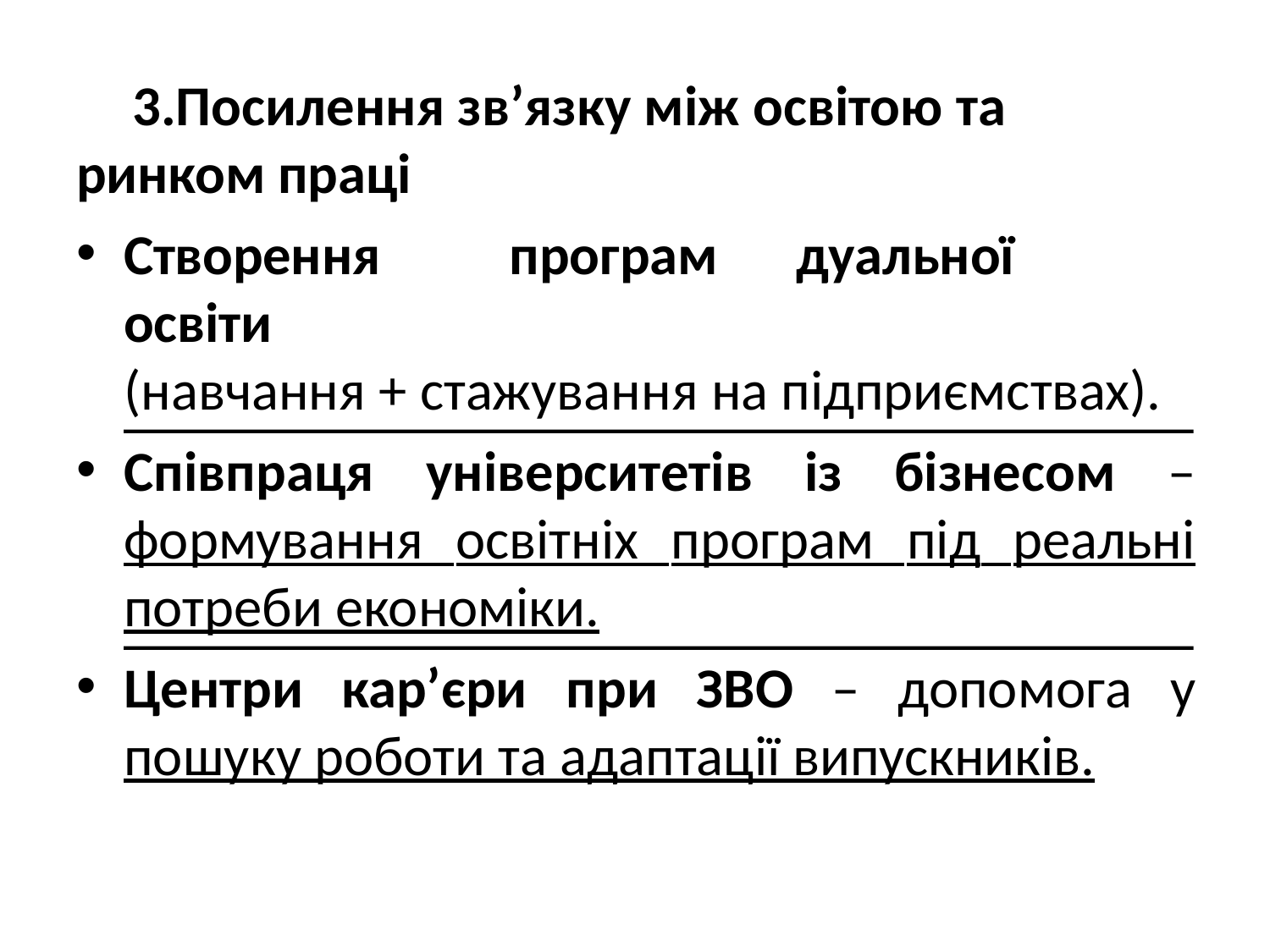

Посилення зв’язку між освітою та ринком праці
Створення	програм	дуальної	освіти
(навчання + стажування на підприємствах).
Співпраця  університетів  із  бізнесом  – формування  освітніх  програм  під  реальні потреби економіки.
Центри  кар’єри  при  ЗВО  –  допомога  у пошуку роботи та адаптації випускників.